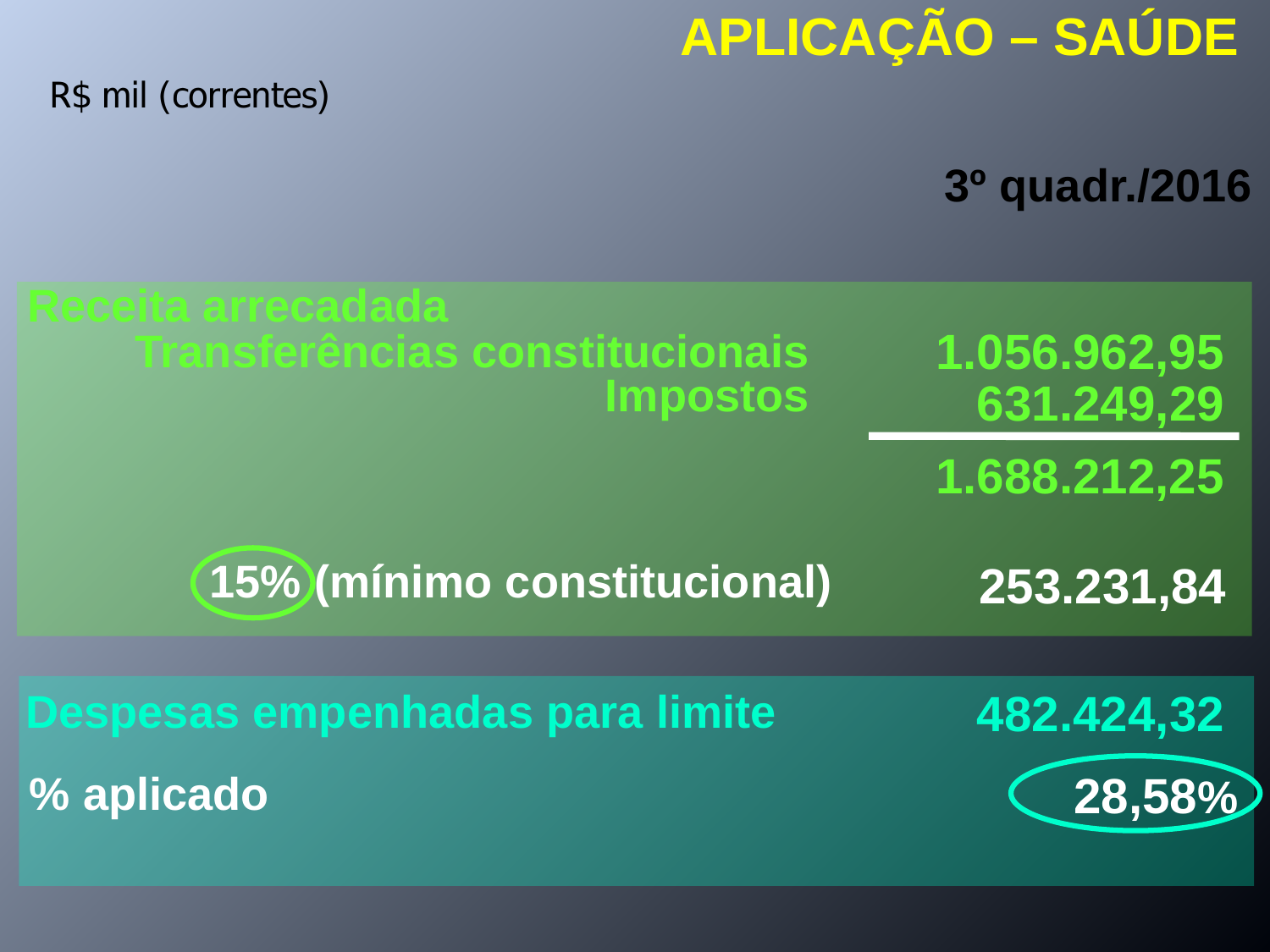

APLICAÇÃO – SAÚDE
R$ mil (correntes)
3º quadr./2016

Receita arrecadada
1.056.962,95
Transferências constitucionais
Impostos
631.249,29

1.688.212,25
15% (mínimo constitucional)

253.231,84
Despesas empenhadas para limite

482.424,32

% aplicado
28,58%